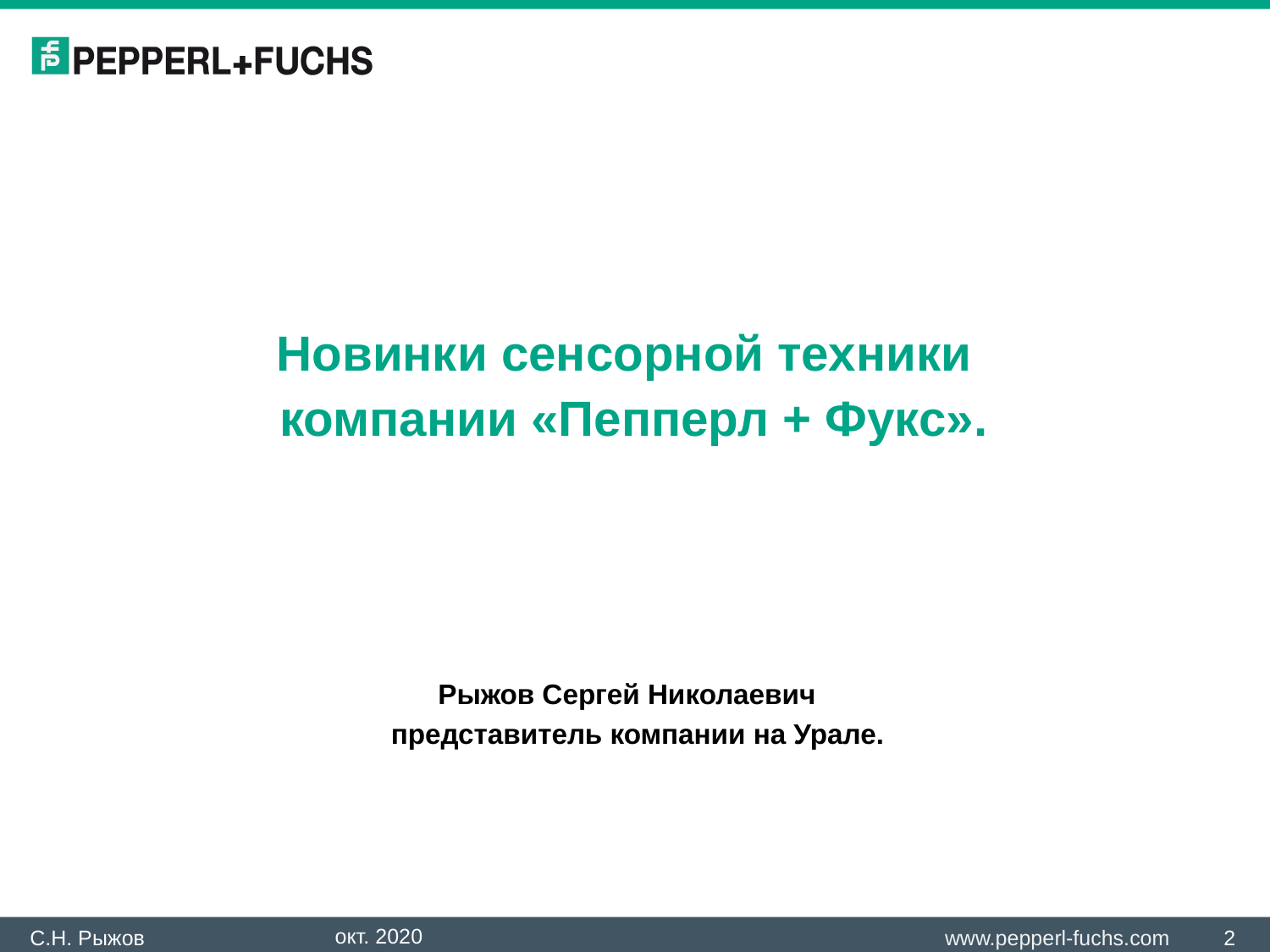

# Новинки сенсорной техники компании «Пепперл + Фукс».

                                               Рыжов Сергей Николаевич
                                         представитель компании на Урале.
окт. 2020
2
С.Н. Рыжов